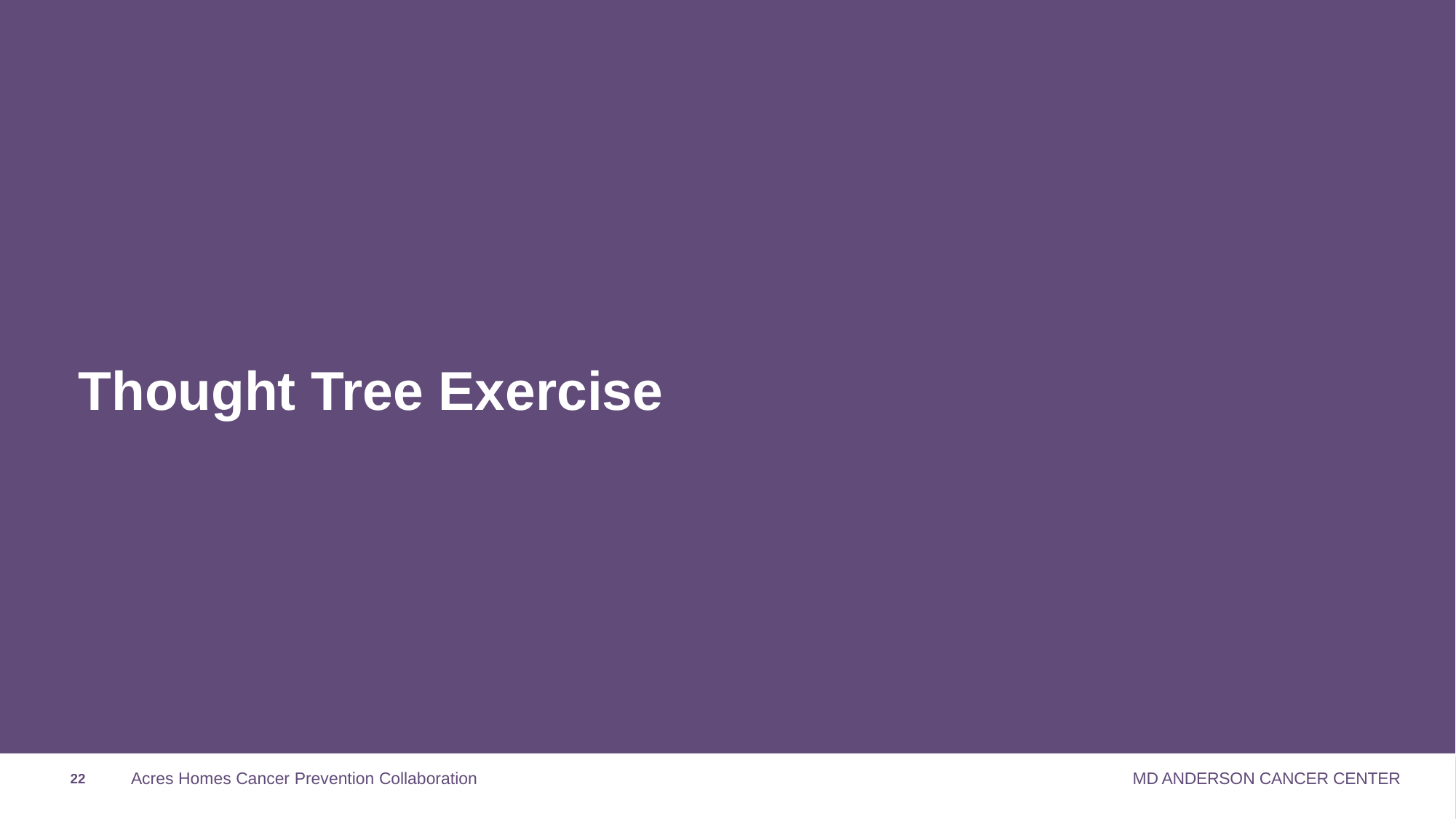

# Thought Tree Exercise

22
Acres Homes Cancer Prevention Collaboration